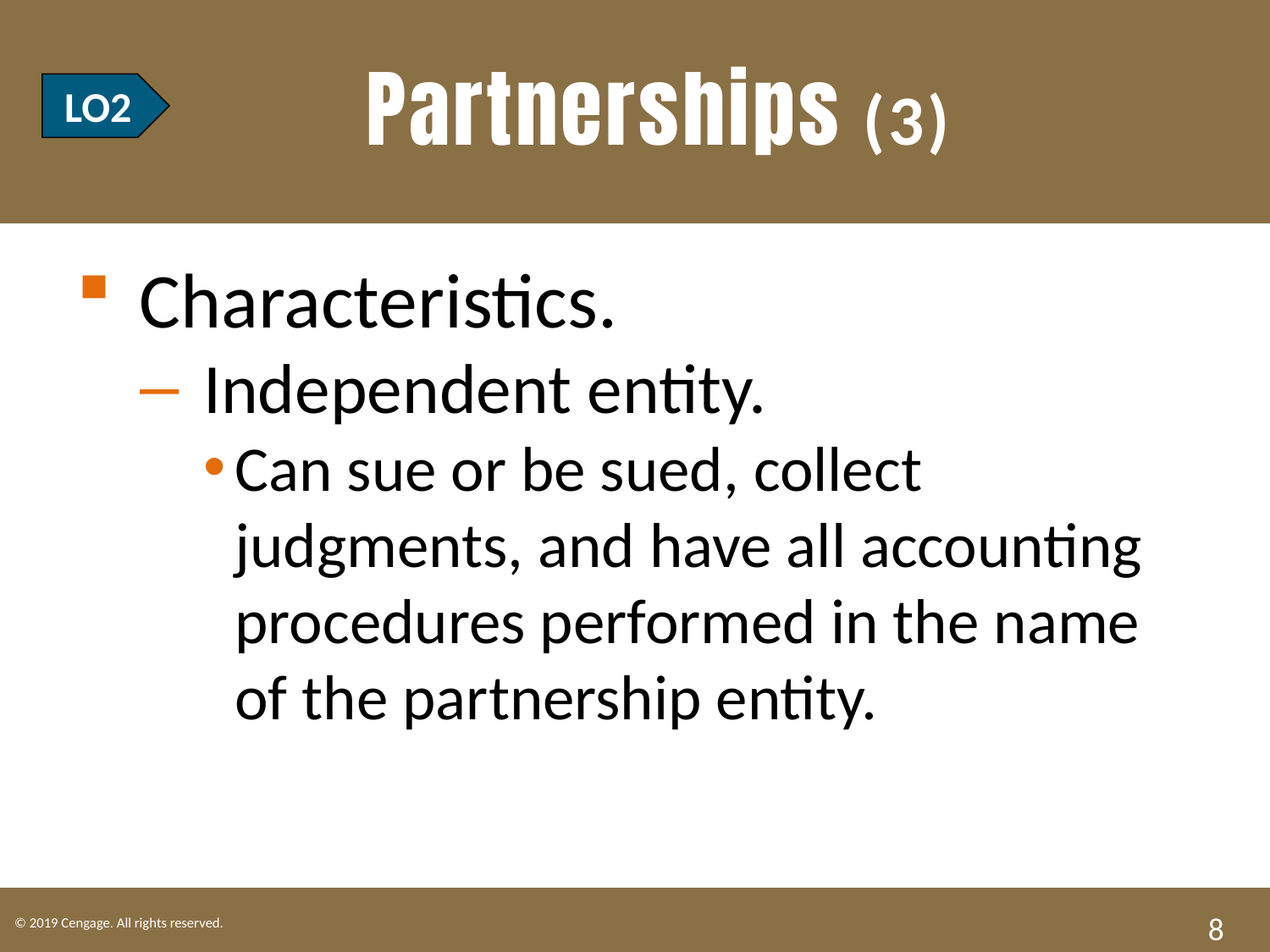

# LO2 Partnerships (3)
LO2
Characteristics.
Independent entity.
Can sue or be sued, collect judgments, and have all accounting procedures performed in the name of the partnership entity.
8